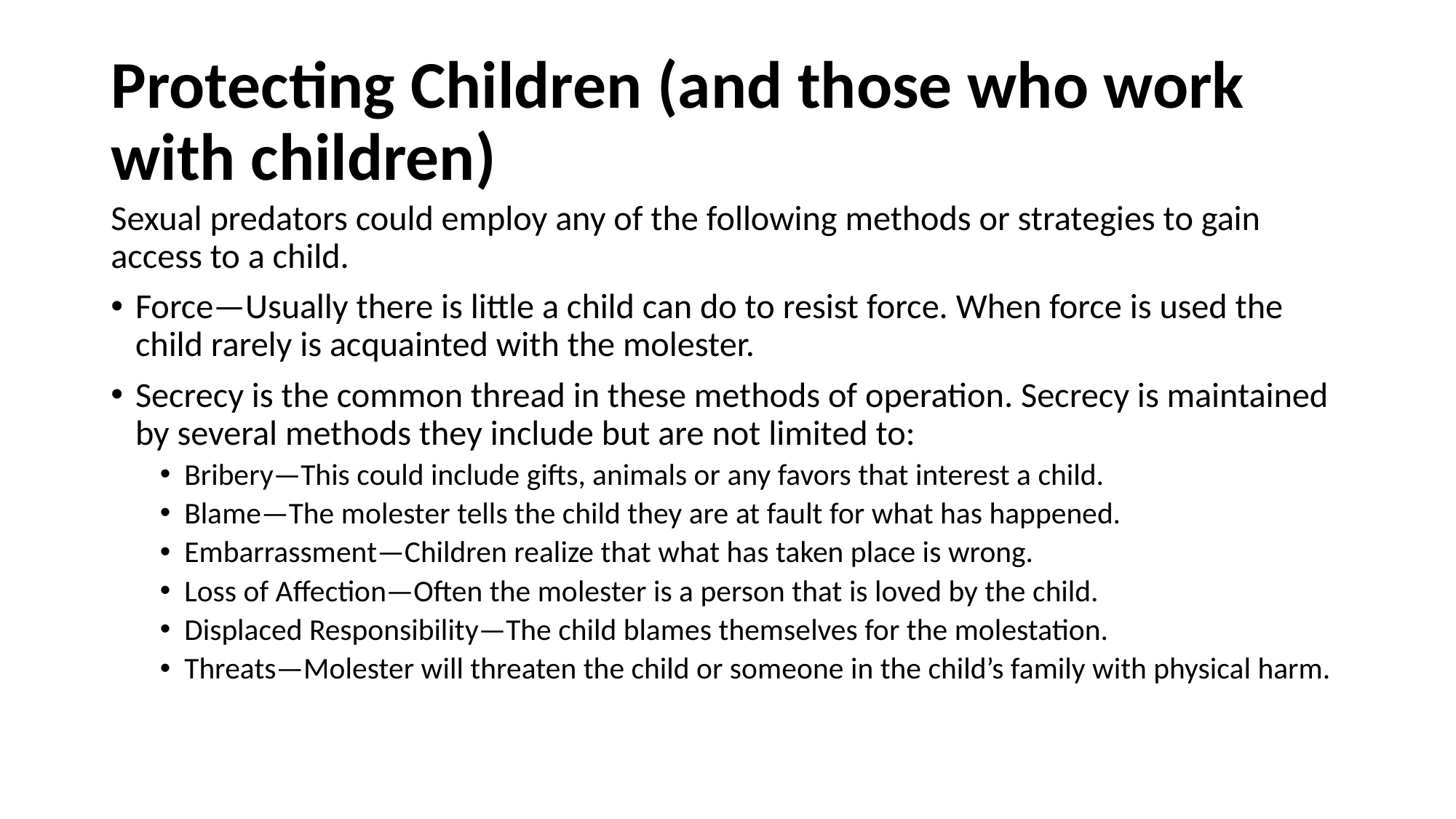

# Protecting Children (and those who work with children)
Sexual predators could employ any of the following methods or strategies to gain access to a child.
Force—Usually there is little a child can do to resist force. When force is used the child rarely is acquainted with the molester.
Secrecy is the common thread in these methods of operation. Secrecy is maintained by several methods they include but are not limited to:
Bribery—This could include gifts, animals or any favors that interest a child.
Blame—The molester tells the child they are at fault for what has happened.
Embarrassment—Children realize that what has taken place is wrong.
Loss of Affection—Often the molester is a person that is loved by the child.
Displaced Responsibility—The child blames themselves for the molestation.
Threats—Molester will threaten the child or someone in the child’s family with physical harm.